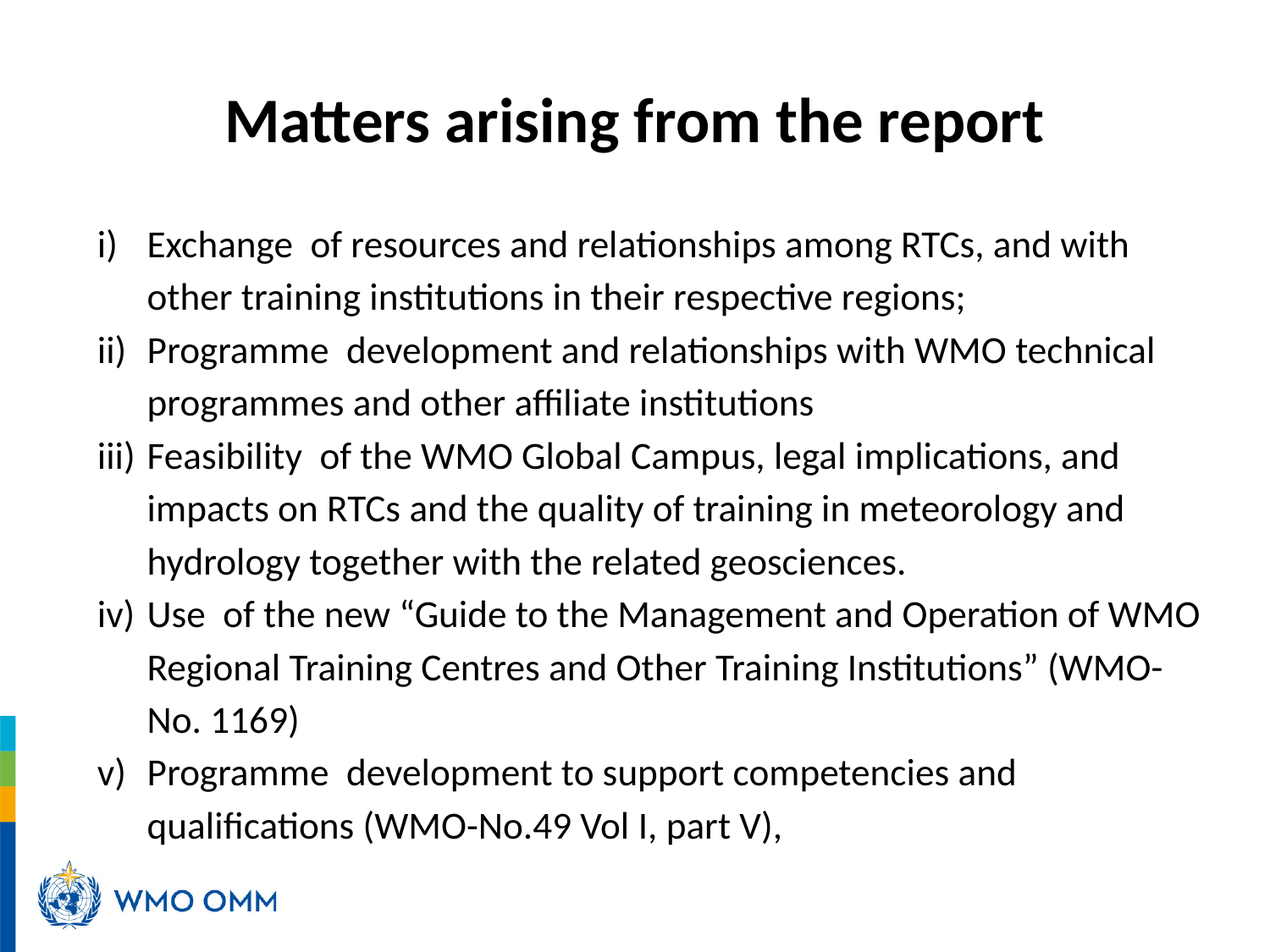

# Matters arising from the report

Exchange  of resources and relationships among RTCs, and with  other training institutions in their respective regions;
Programme  development and relationships with WMO technical programmes and other affiliate institutions
Feasibility  of the WMO Global Campus, legal implications, and impacts on RTCs and the quality of training in meteorology and hydrology together with the related geosciences.
Use  of the new “Guide to the Management and Operation of WMO Regional Training Centres and Other Training Institutions” (WMO-No. 1169)
Programme  development to support competencies and qualifications (WMO-No.49 Vol I, part V),